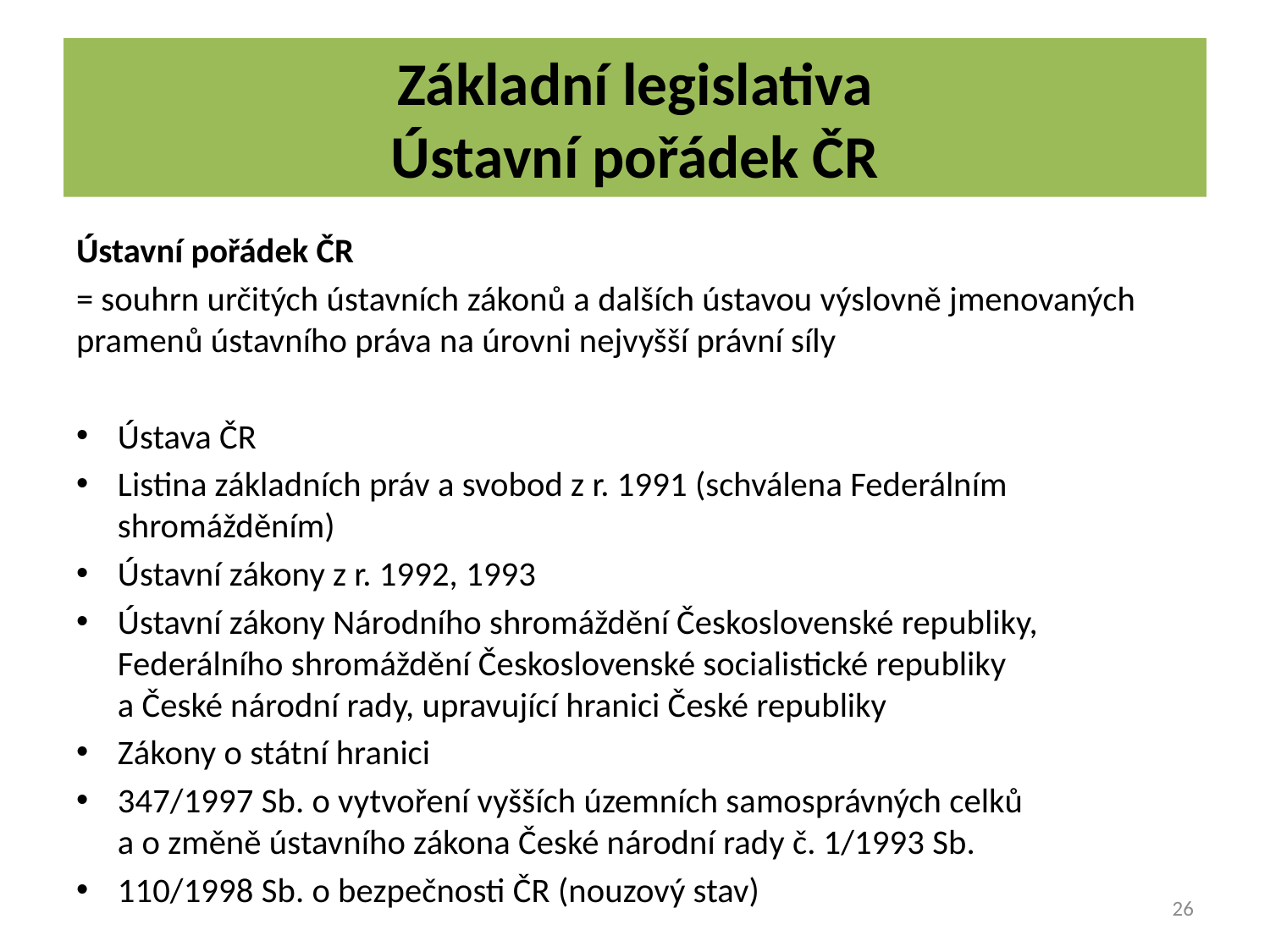

# Základní legislativa Ústavní pořádek ČR
Ústavní pořádek ČR
= souhrn určitých ústavních zákonů a dalších ústavou výslovně jmenovaných pramenů ústavního práva na úrovni nejvyšší právní síly

Ústava ČR
Listina základních práv a svobod z r. 1991 (schválena Federálním shromážděním)
Ústavní zákony z r. 1992, 1993
Ústavní zákony Národního shromáždění Československé republiky, Federálního shromáždění Československé socialistické republiky
a České národní rady, upravující hranici České republiky
Zákony o státní hranici
347/1997 Sb. o vytvoření vyšších územních samosprávných celků
a o změně ústavního zákona České národní rady č. 1/1993 Sb.
110/1998 Sb. o bezpečnosti ČR (nouzový stav)

26